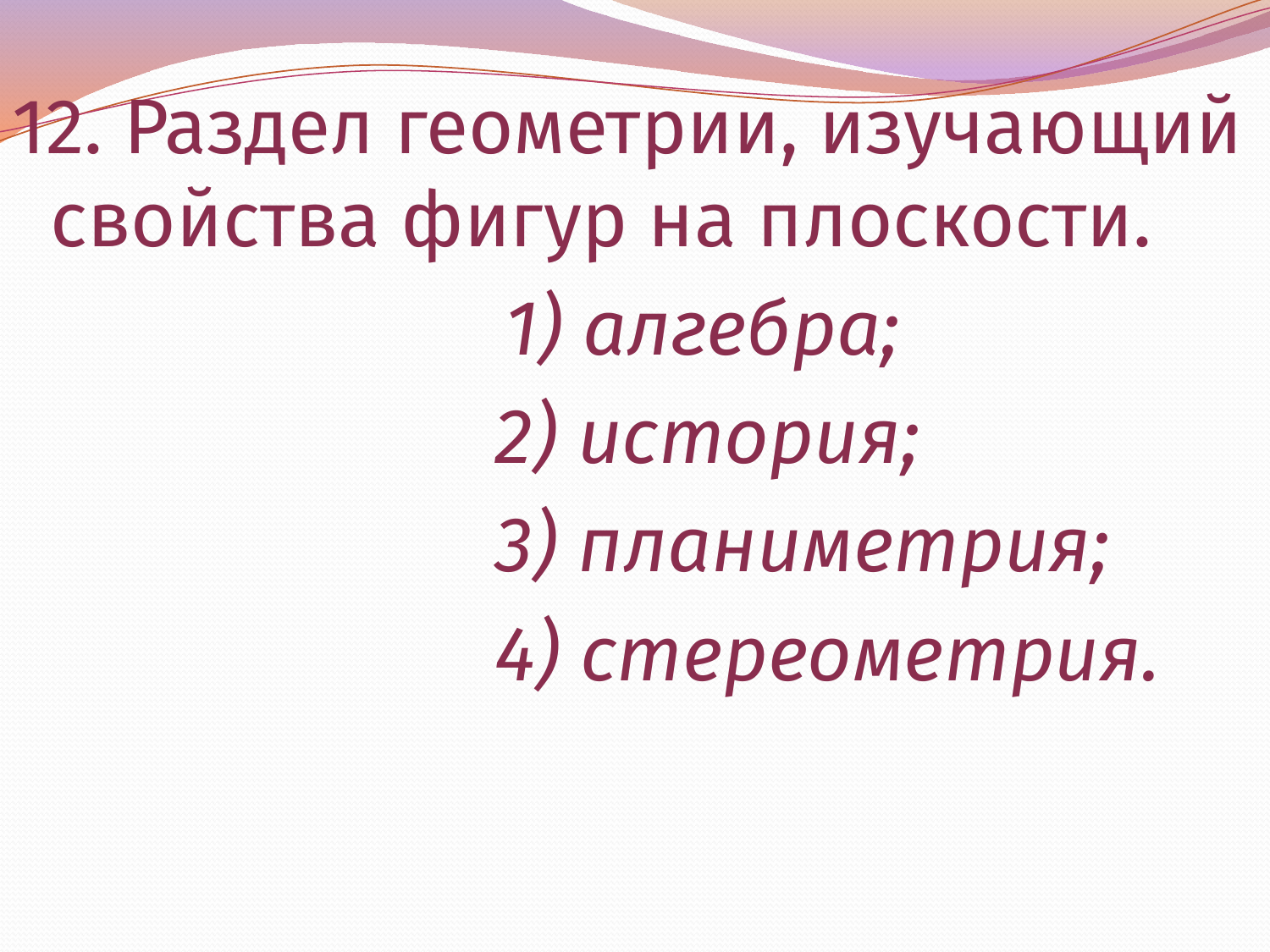

12. Раздел геометрии, изучающий свойства фигур на плоскости.
                        1) алгебра;
                        2) история;
                        3) планиметрия;
                        4) стереометрия.